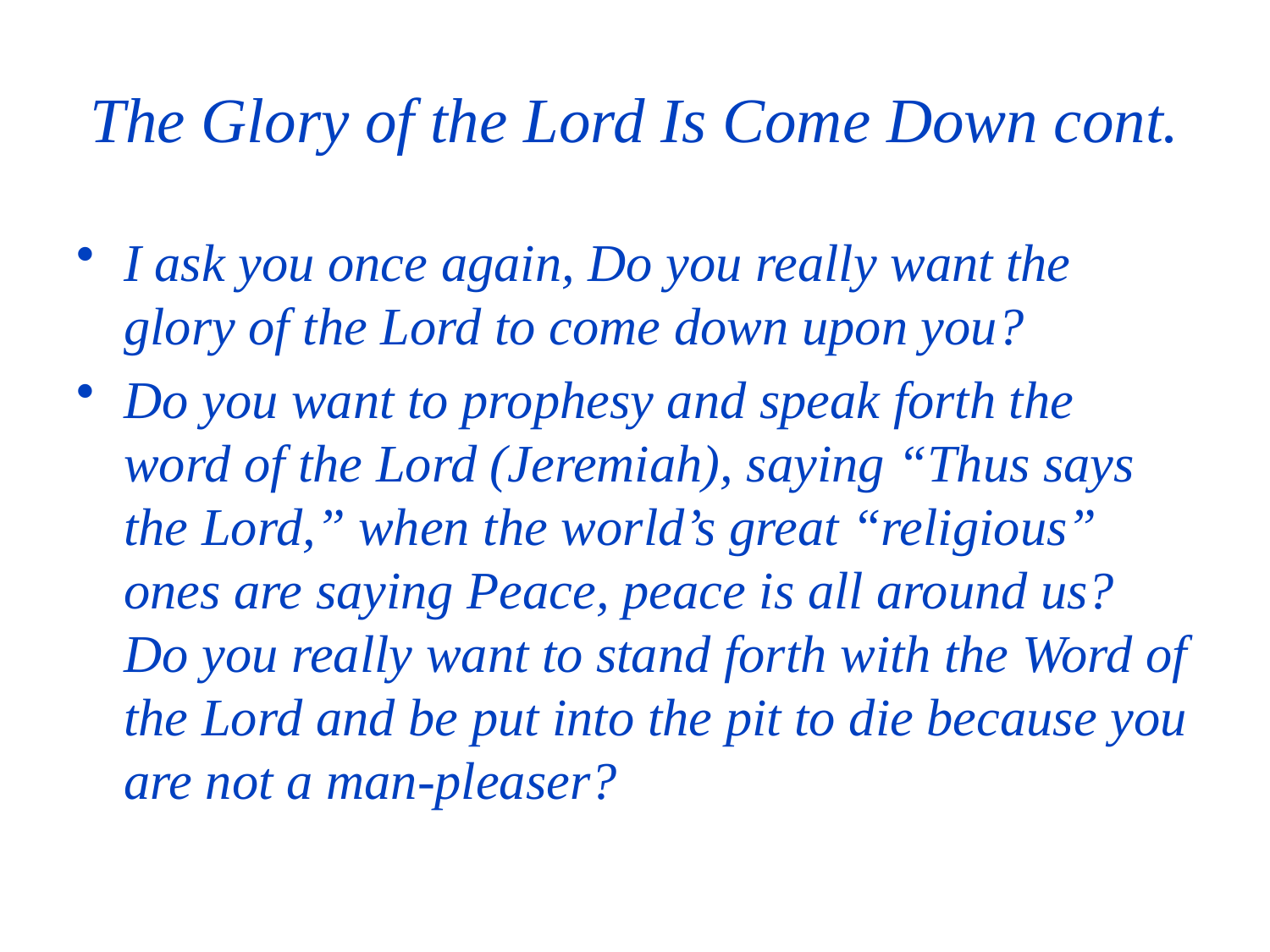

# The Glory of the Lord Is Come Down cont.
I ask you once again, Do you really want the glory of the Lord to come down upon you?
Do you want to prophesy and speak forth the word of the Lord (Jeremiah), saying “Thus says the Lord,” when the world’s great “religious” ones are saying Peace, peace is all around us?  Do you really want to stand forth with the Word of the Lord and be put into the pit to die because you are not a man-pleaser?